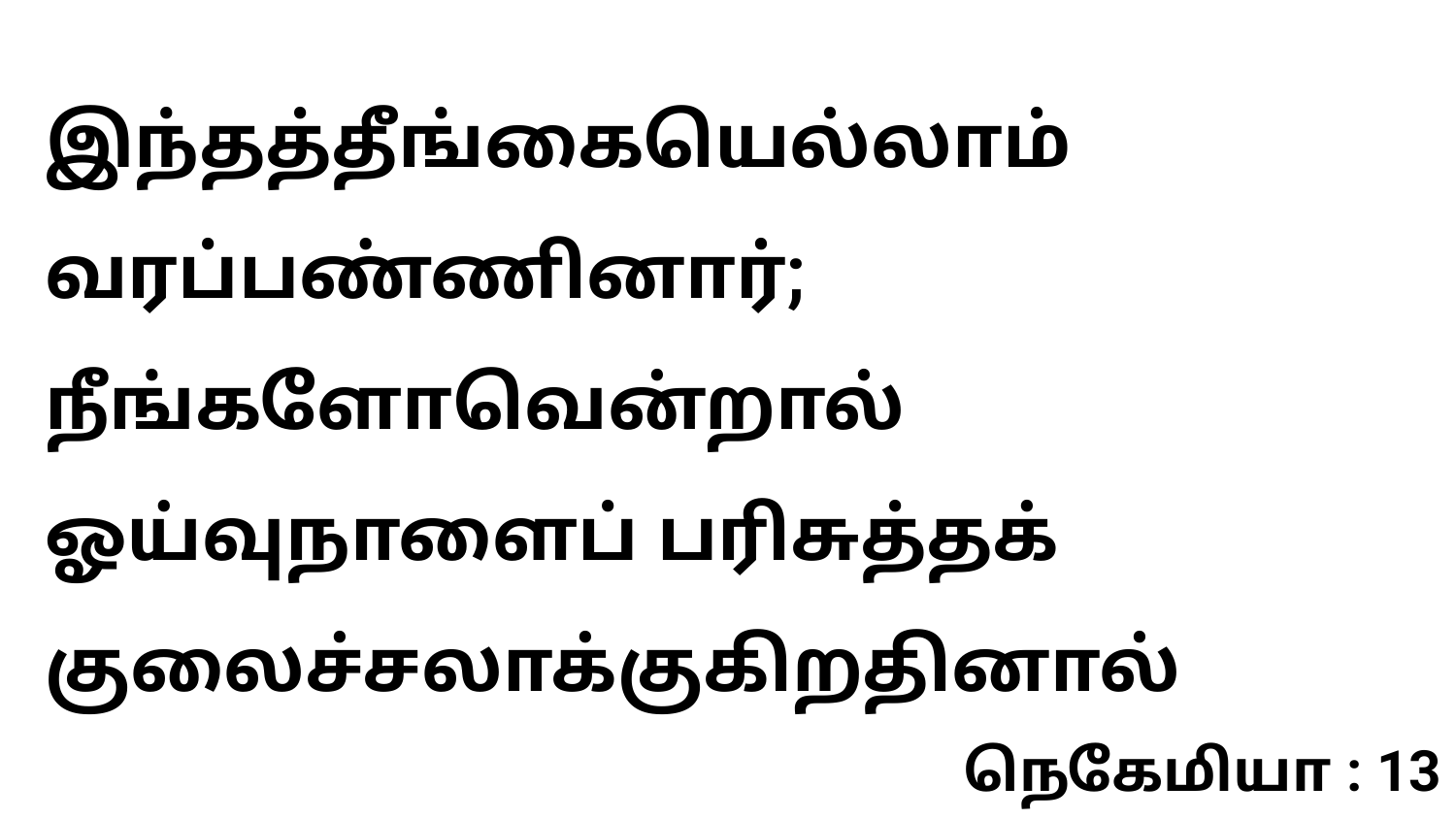

இந்தத்தீங்கையெல்லாம் வரப்பண்ணினார்; நீங்களோவென்றால் ஓய்வுநாளைப் பரிசுத்தக் குலைச்சலாக்குகிறதினால்
நெகேமியா : 13